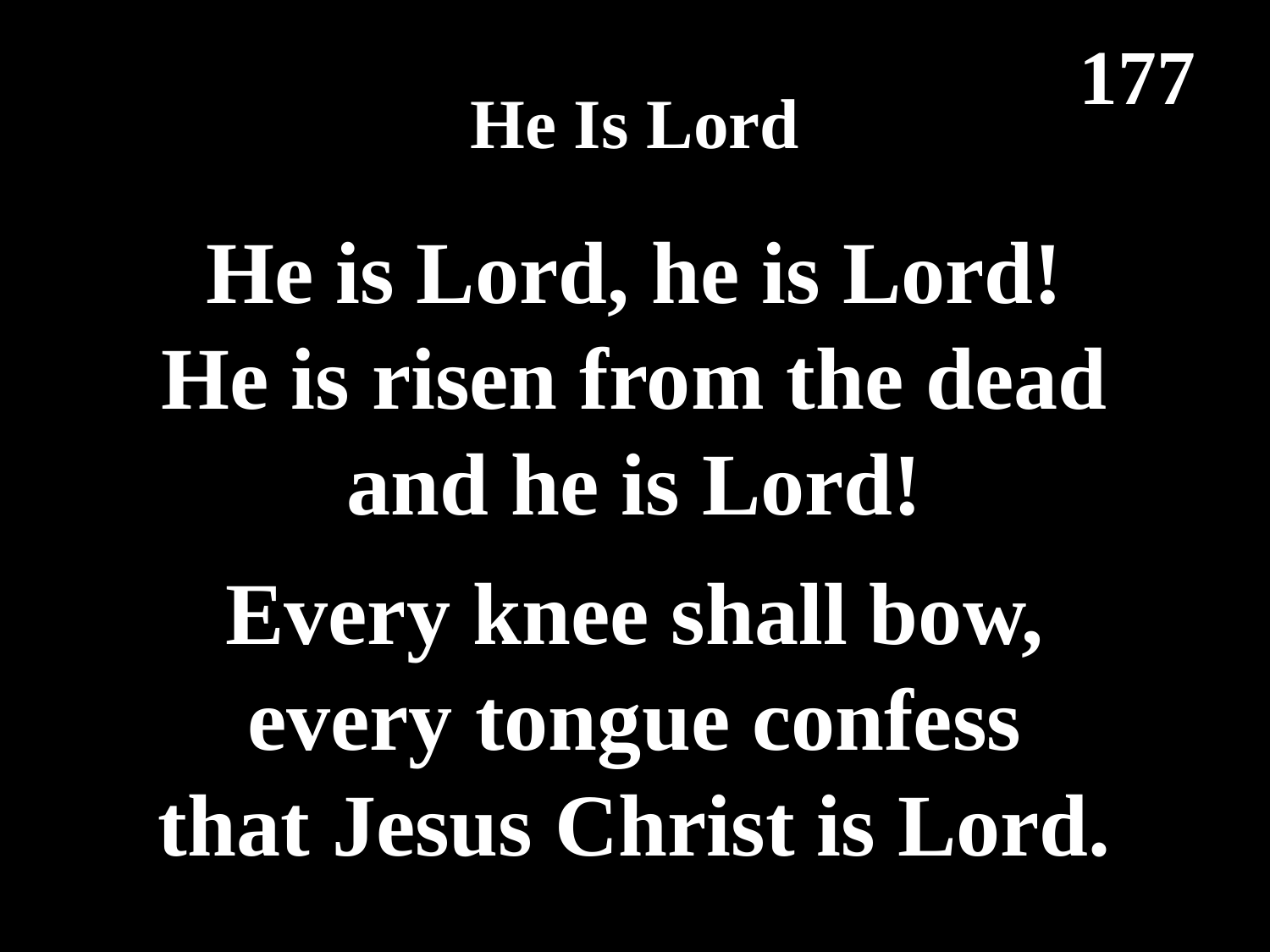

He Is Lord
177
He Is Lord
He is Lord, he is Lord!
He is risen from the dead
and he is Lord!
Every knee shall bow,
every tongue confess
that Jesus Christ is Lord.